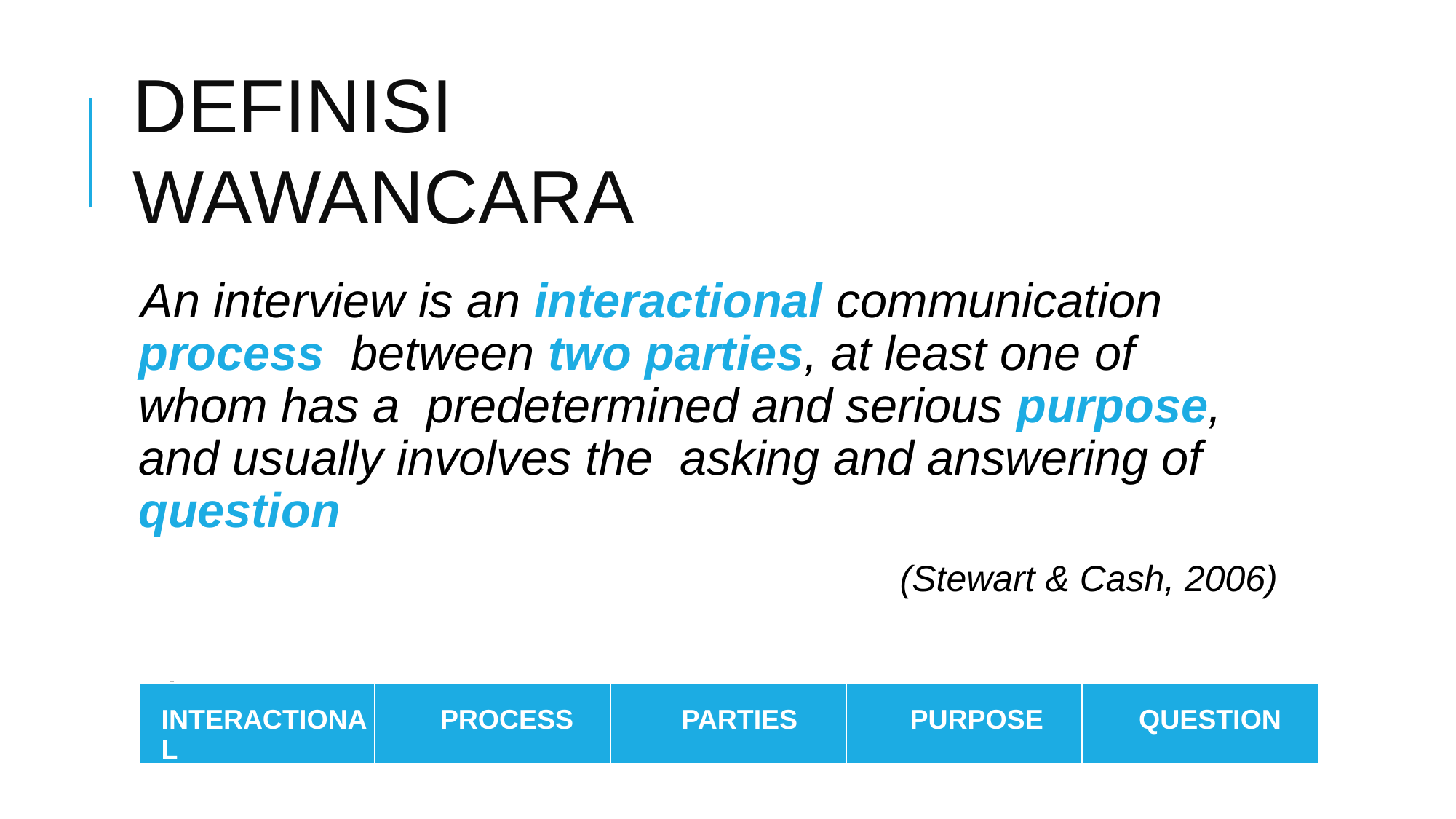

# DEFINISI WAWANCARA
An interview is an interactional communication process  between two parties, at least one of whom has a  predetermined and serious purpose, and usually involves the  asking and answering of question
(Stewart & Cash, 2006)

Elemen :
| INTERACTIONAL | PROCESS | PARTIES | PURPOSE | QUESTION |
| --- | --- | --- | --- | --- |